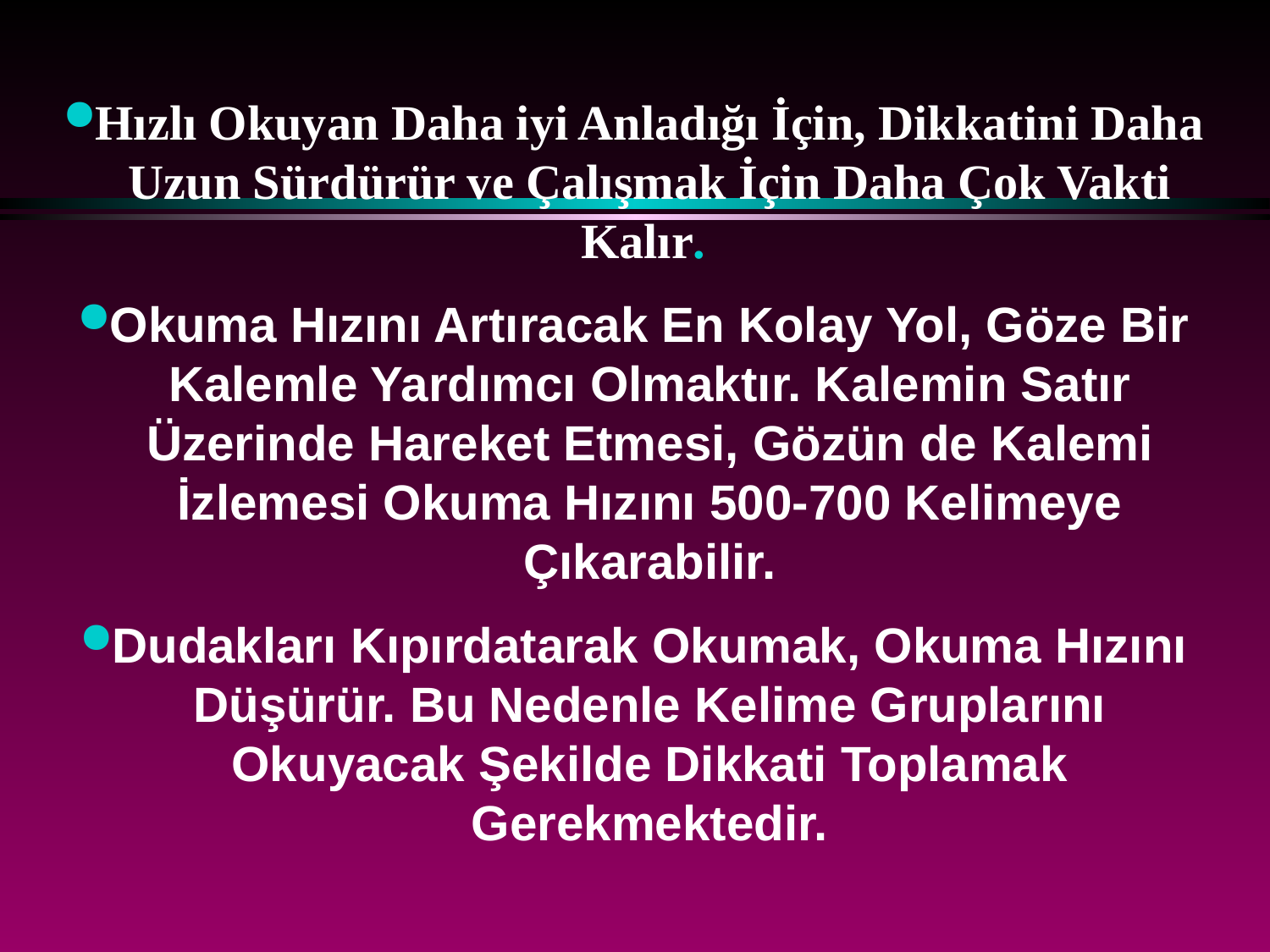

Hızlı Okuyan Daha iyi Anladığı İçin, Dikkatini Daha Uzun Sürdürür ve Çalışmak İçin Daha Çok Vakti Kalır.
Okuma Hızını Artıracak En Kolay Yol, Göze Bir Kalemle Yardımcı Olmaktır. Kalemin Satır Üzerinde Hareket Etmesi, Gözün de Kalemi İzlemesi Okuma Hızını 500-700 Kelimeye Çıkarabilir.
Dudakları Kıpırdatarak Okumak, Okuma Hızını Düşürür. Bu Nedenle Kelime Gruplarını Okuyacak Şekilde Dikkati Toplamak Gerekmektedir.